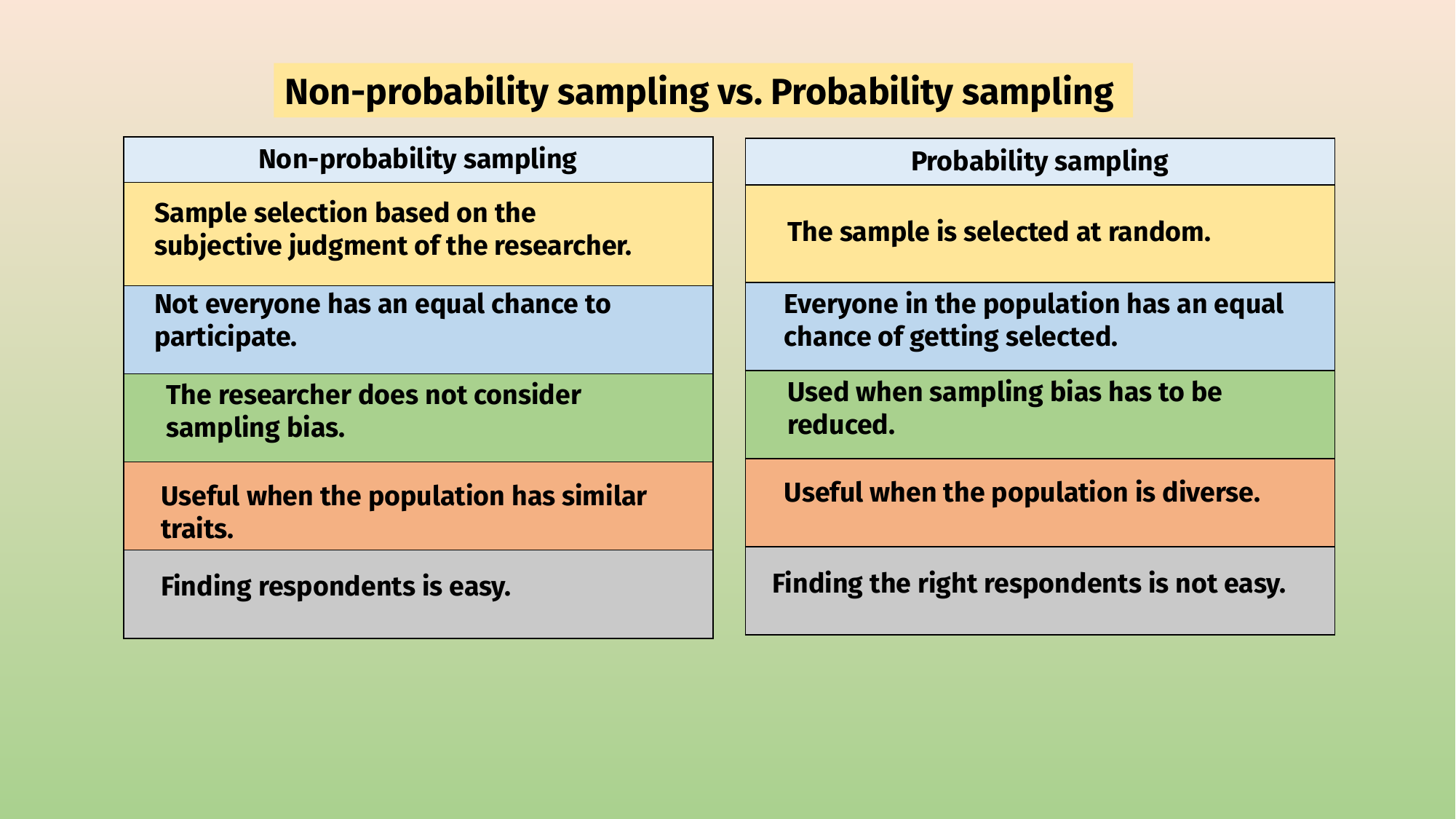

Non-probability sampling vs. Probability sampling
| Non-probability sampling |
| --- |
|  |
|  |
|  |
|  |
|  |
| Probability sampling |
| --- |
|  |
|  |
|  |
|  |
|  |
Sample selection based on the subjective judgment of the researcher.
The sample is selected at random.
Everyone in the population has an equal chance of getting selected.
Not everyone has an equal chance to participate.
Used when sampling bias has to be reduced.
The researcher does not consider sampling bias.
Useful when the population is diverse.
Useful when the population has similar traits.
Finding the right respondents is not easy.
Finding respondents is easy.